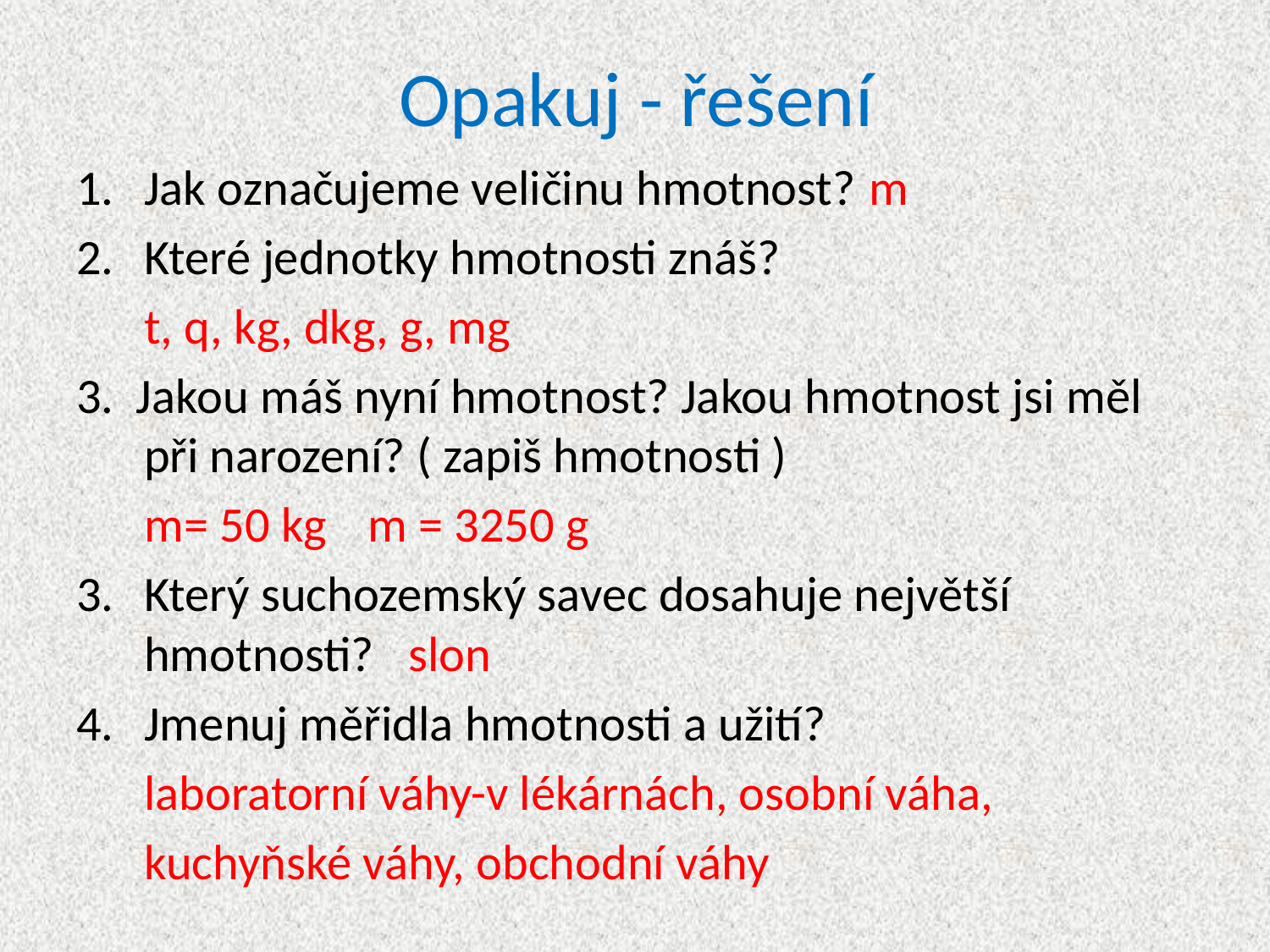

# Opakuj - řešení
Jak označujeme veličinu hmotnost? m
Které jednotky hmotnosti znáš?
	t, q, kg, dkg, g, mg
3.  Jakou máš nyní hmotnost? Jakou hmotnost jsi měl při narození? ( zapiš hmotnosti )
	m= 50 kg		m = 3250 g
Který suchozemský savec dosahuje největší hmotnosti?   slon
Jmenuj měřidla hmotnosti a užití?
	laboratorní váhy-v lékárnách, osobní váha,
	kuchyňské váhy, obchodní váhy